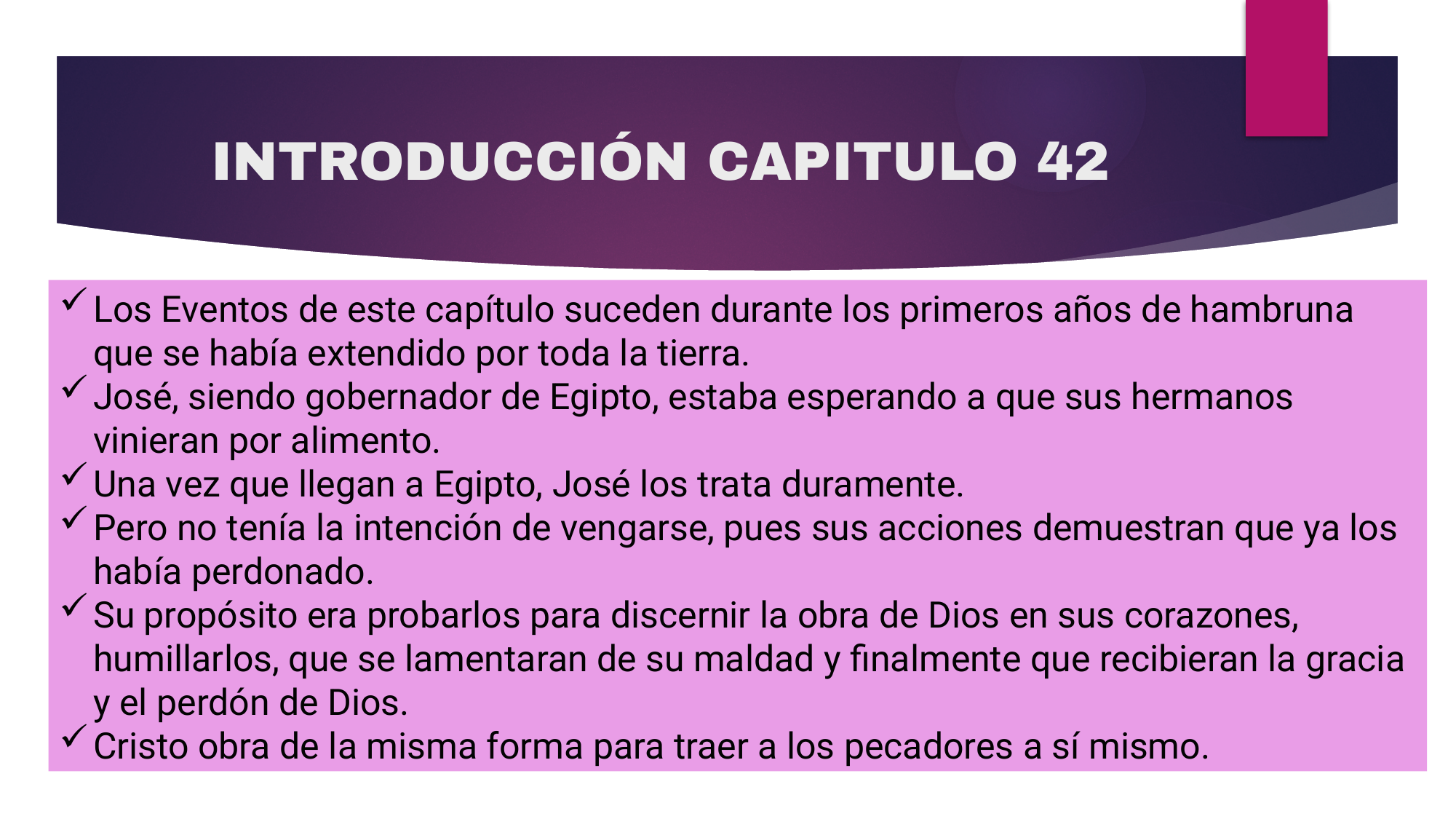

# INTRODUCCIÓN CAPITULO 42
Los Eventos de este capítulo suceden durante los primeros años de hambruna que se había extendido por toda la tierra.
José, siendo gobernador de Egipto, estaba esperando a que sus hermanos vinieran por alimento.
Una vez que llegan a Egipto, José los trata duramente.
Pero no tenía la intención de vengarse, pues sus acciones demuestran que ya los había perdonado.
Su propósito era probarlos para discernir la obra de Dios en sus corazones, humillarlos, que se lamentaran de su maldad y finalmente que recibieran la gracia y el perdón de Dios.
Cristo obra de la misma forma para traer a los pecadores a sí mismo.